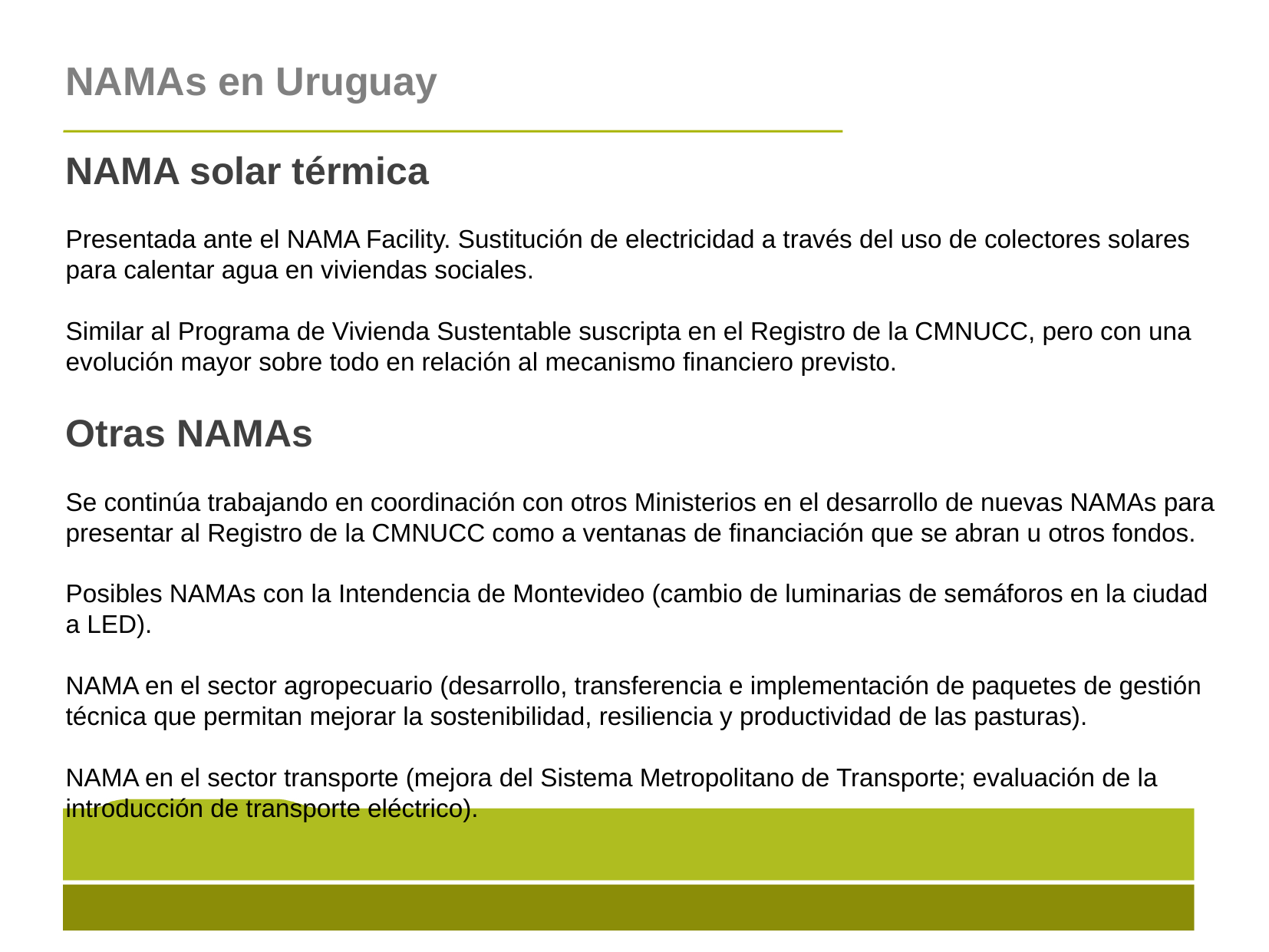

NAMAs en Uruguay
NAMA solar térmica

Presentada ante el NAMA Facility. Sustitución de electricidad a través del uso de colectores solares para calentar agua en viviendas sociales.

Similar al Programa de Vivienda Sustentable suscripta en el Registro de la CMNUCC, pero con una evolución mayor sobre todo en relación al mecanismo financiero previsto.
Otras NAMAs

Se continúa trabajando en coordinación con otros Ministerios en el desarrollo de nuevas NAMAs para presentar al Registro de la CMNUCC como a ventanas de financiación que se abran u otros fondos.

Posibles NAMAs con la Intendencia de Montevideo (cambio de luminarias de semáforos en la ciudad a LED).

NAMA en el sector agropecuario (desarrollo, transferencia e implementación de paquetes de gestión técnica que permitan mejorar la sostenibilidad, resiliencia y productividad de las pasturas).

NAMA en el sector transporte (mejora del Sistema Metropolitano de Transporte; evaluación de la introducción de transporte eléctrico).